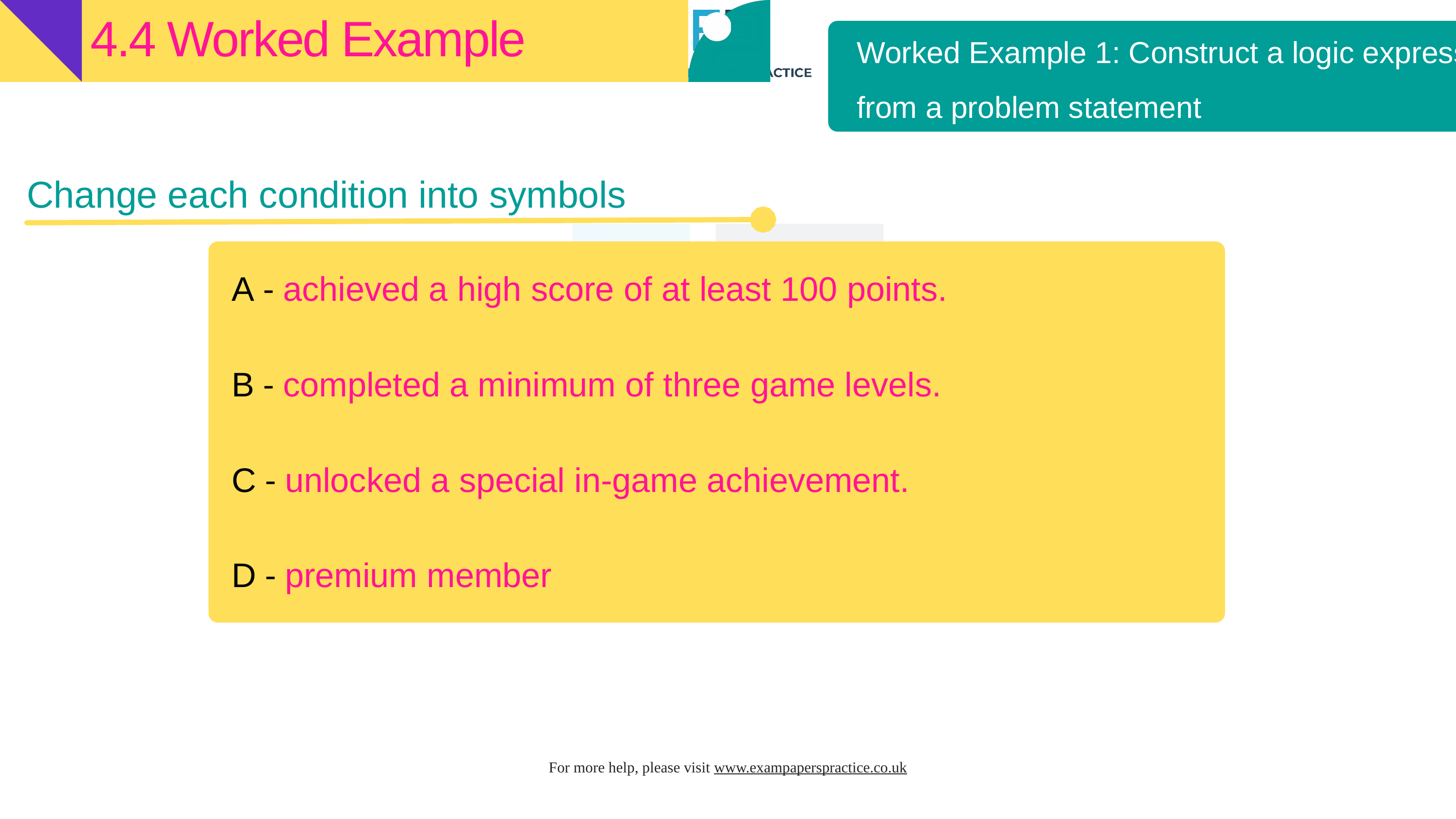

4.4 Worked Example

Worked Example 1: Construct a logic expression from a problem statement

Change each condition into symbols

A - achieved a high score of at least 100 points.

B - completed a minimum of three game levels.

C - unlocked a special in-game achievement.

D - premium member